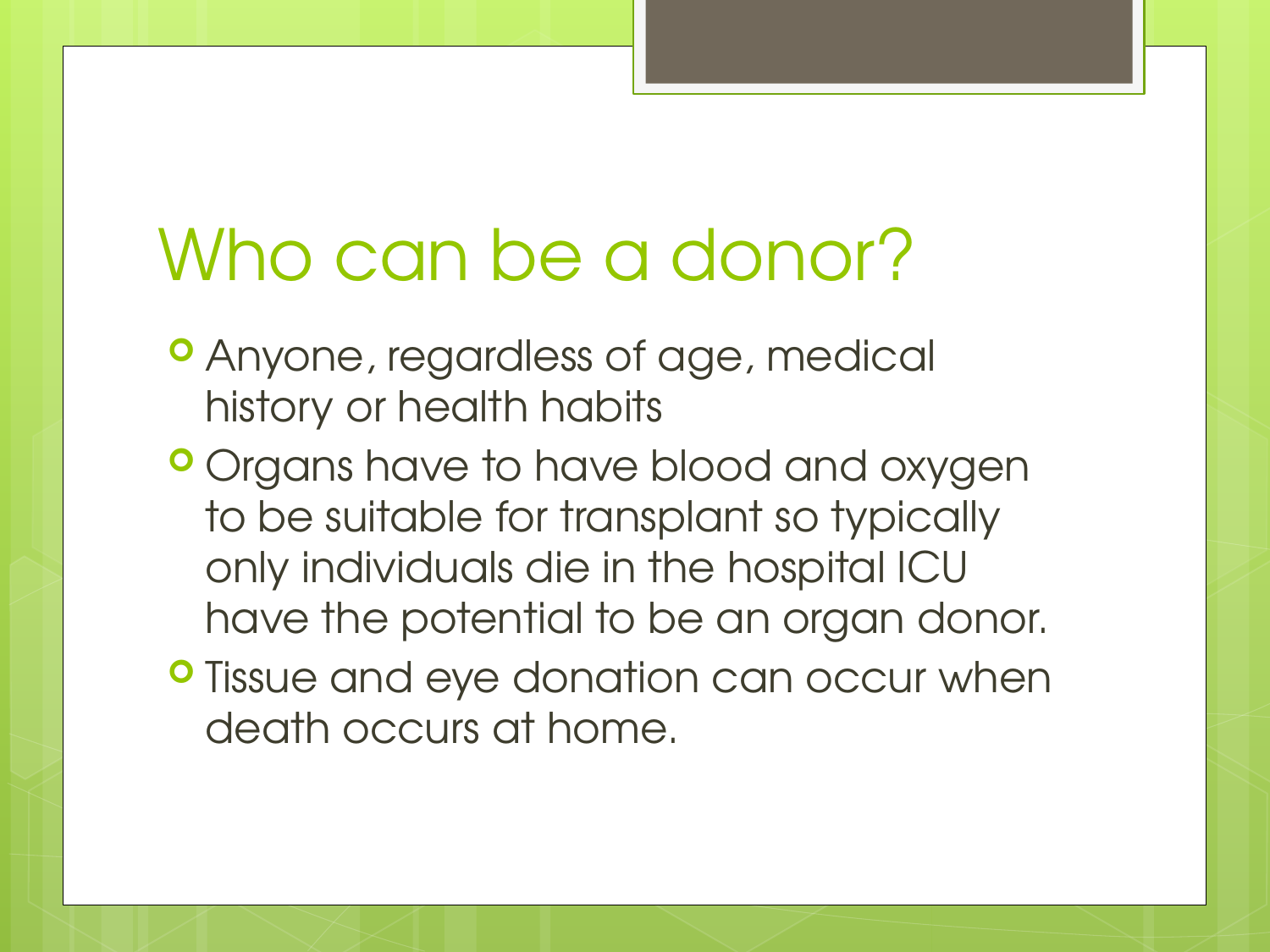

# Who can be a donor?
Anyone, regardless of age, medical history or health habits
Organs have to have blood and oxygen to be suitable for transplant so typically only individuals die in the hospital ICU have the potential to be an organ donor.
Tissue and eye donation can occur when death occurs at home.